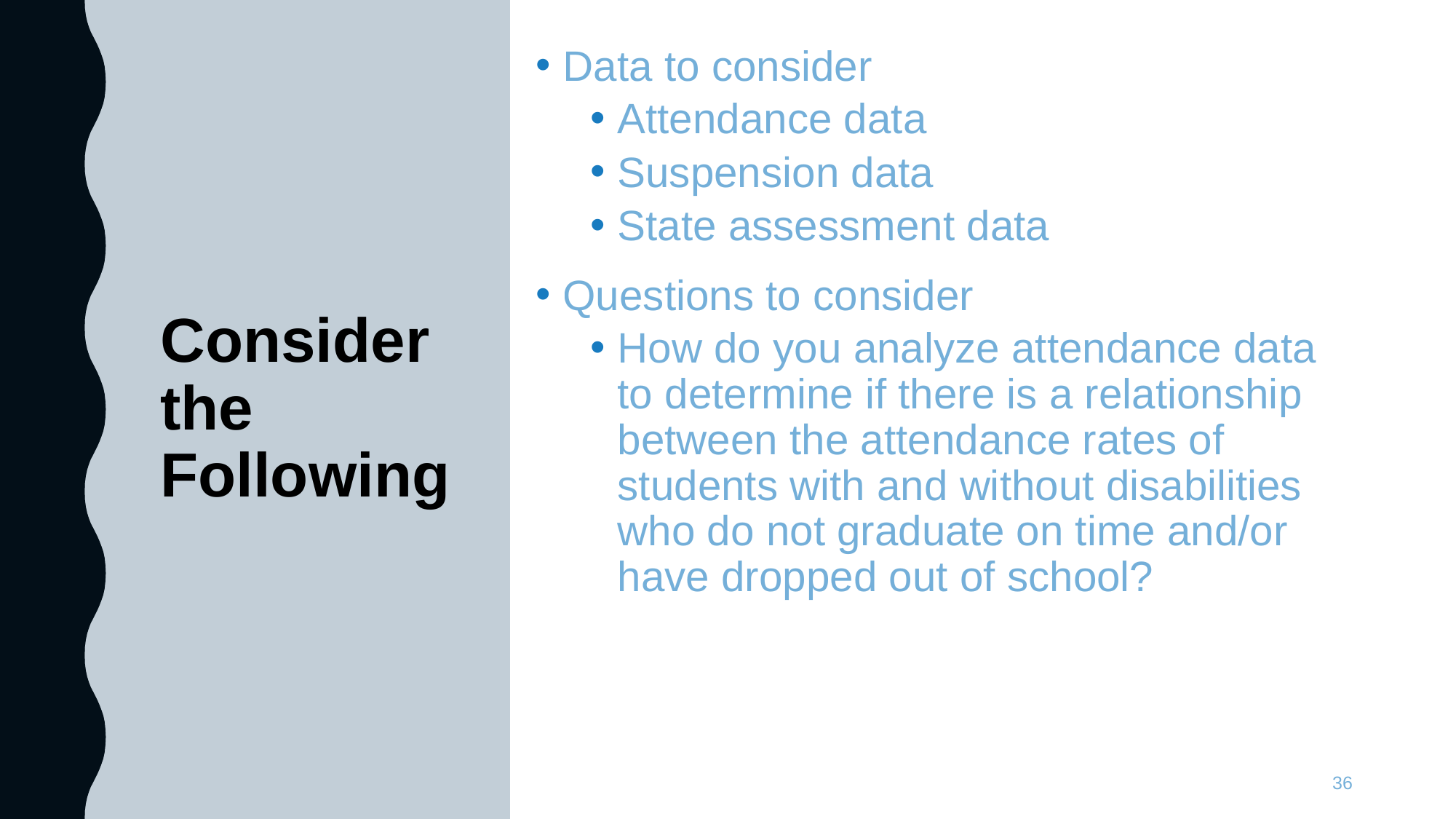

Data to consider
Attendance data
Suspension data
State assessment data
Questions to consider
How do you analyze attendance data to determine if there is a relationship between the attendance rates of students with and without disabilities who do not graduate on time and/or have dropped out of school?

# Consider the Following
36